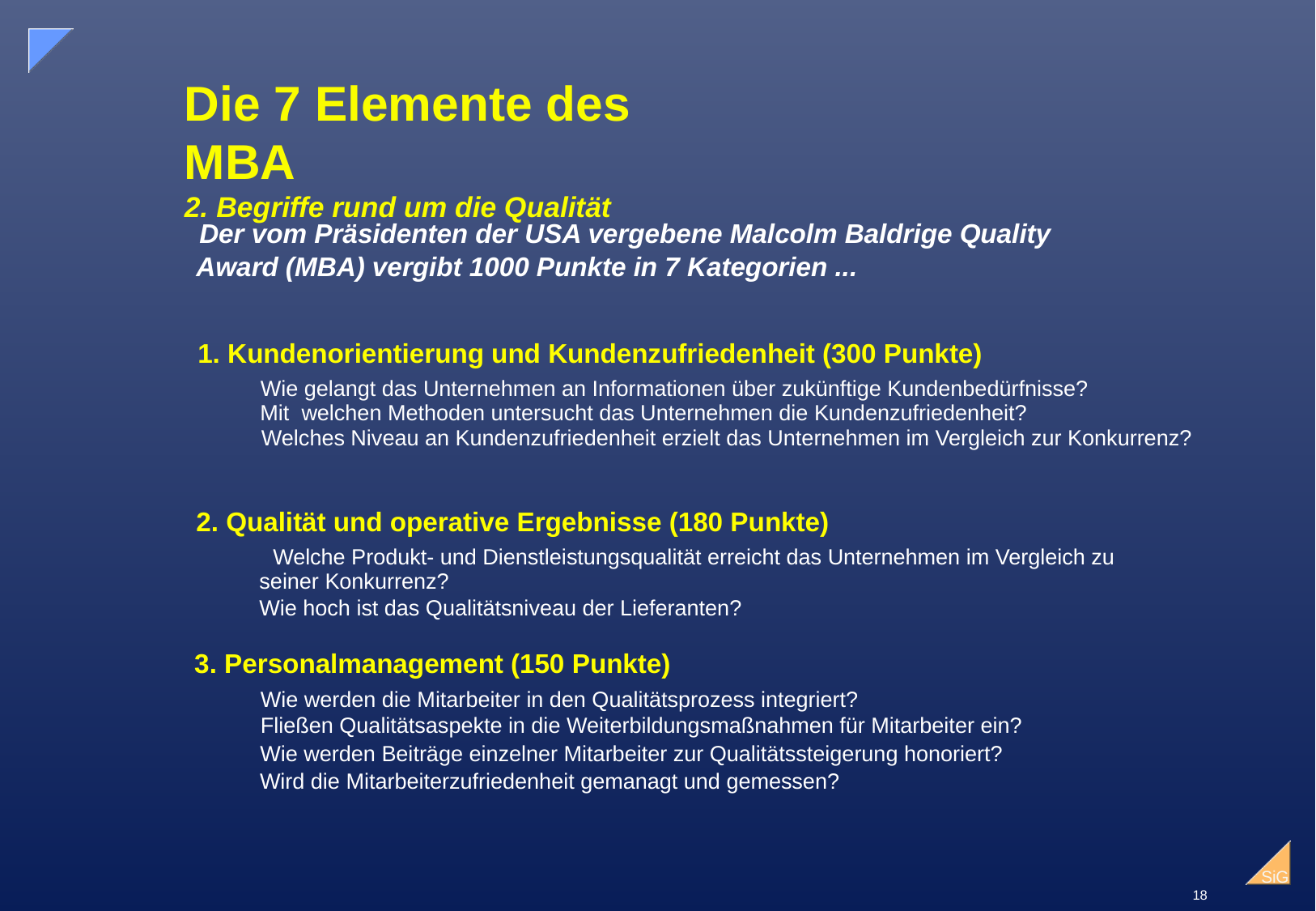

# Die 7 Elemente des MBA 2. Begriffe rund um die Qualität
Der vom Präsidenten der USA vergebene Malcolm Baldrige Quality
Award (MBA) vergibt 1000 Punkte in 7 Kategorien ...
1. Kundenorientierung und Kundenzufriedenheit (300 Punkte)
Wie gelangt das Unternehmen an Informationen über zukünftige Kundenbedürfnisse?
Mit  welchen Methoden untersucht das Unternehmen die Kundenzufriedenheit?
Welches Niveau an Kundenzufriedenheit erzielt das Unternehmen im Vergleich zur Konkurrenz?
2. Qualität und operative Ergebnisse (180 Punkte)
Welche Produkt- und Dienstleistungsqualität erreicht das Unternehmen im Vergleich zu
seiner Konkurrenz?
Wie hoch ist das Qualitätsniveau der Lieferanten?
3. Personalmanagement (150 Punkte)
Wie werden die Mitarbeiter in den Qualitätsprozess integriert?
Fließen Qualitätsaspekte in die Weiterbildungsmaßnahmen für Mitarbeiter ein?
Wie werden Beiträge einzelner Mitarbeiter zur Qualitätssteigerung honoriert?
Wird die Mitarbeiterzufriedenheit gemanagt und gemessen?